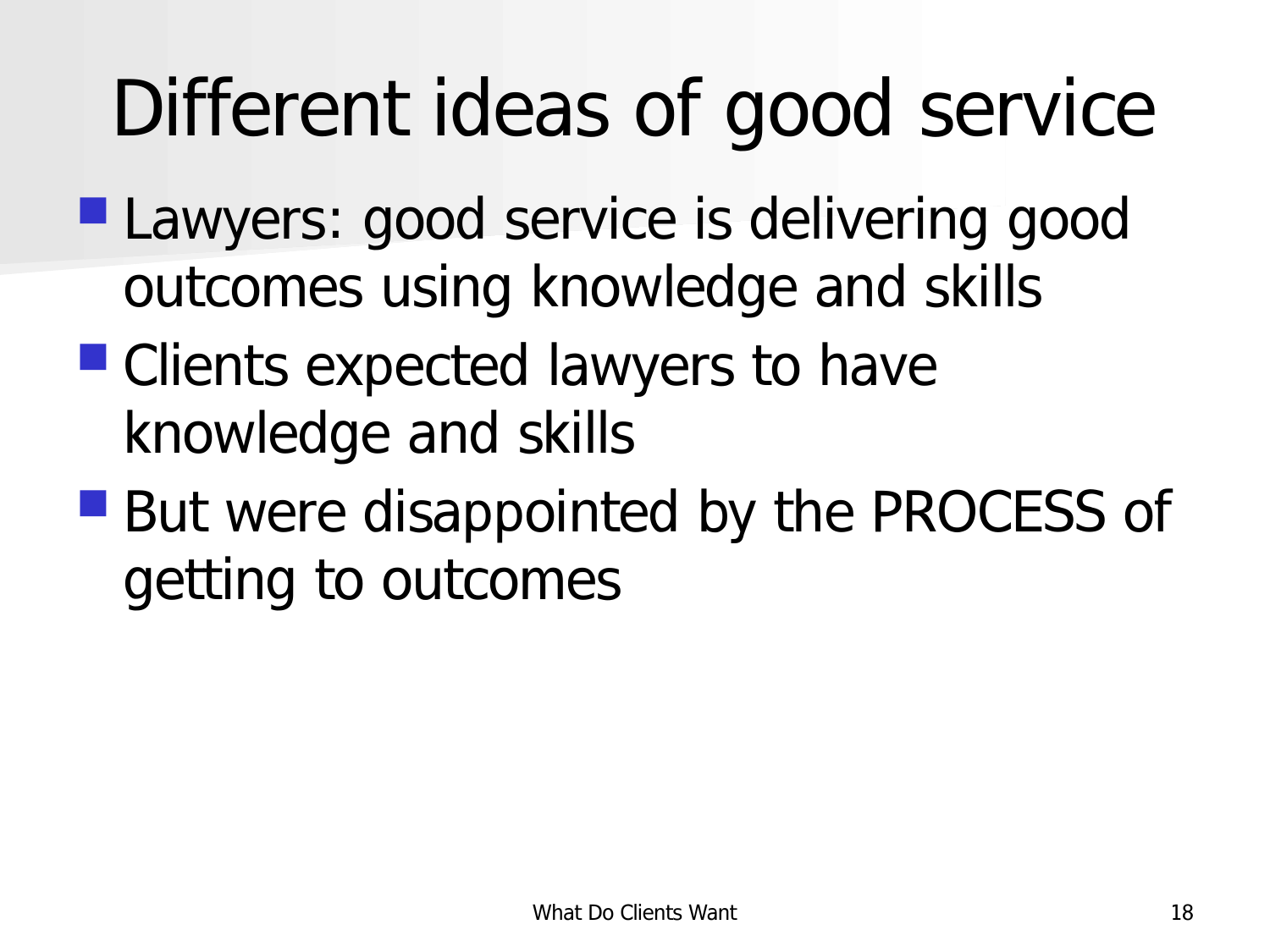

# Different ideas of good service
Lawyers: good service is delivering good outcomes using knowledge and skills
Clients expected lawyers to have knowledge and skills
But were disappointed by the PROCESS of getting to outcomes

What Do Clients Want
18